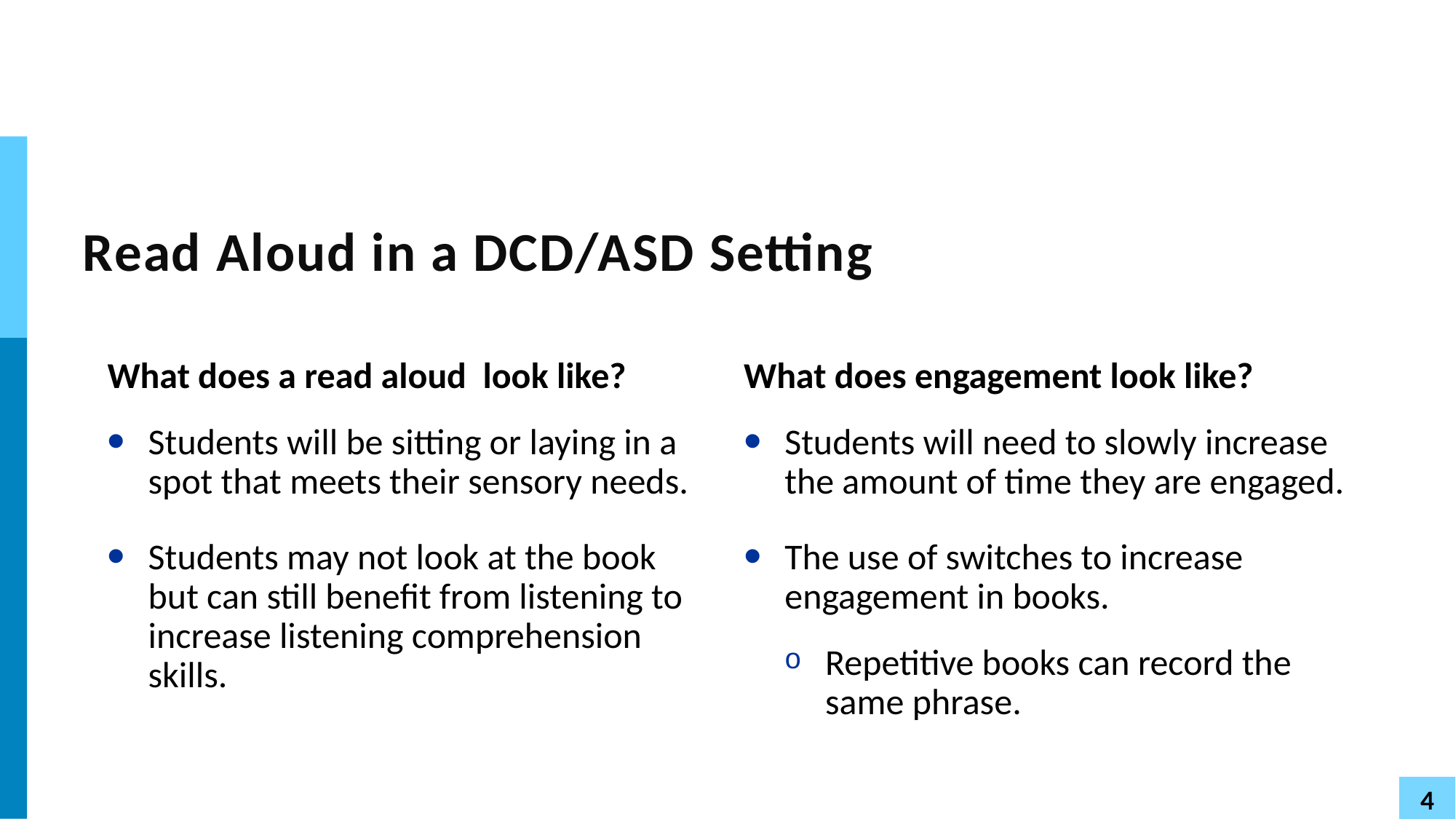

# Read Aloud in a DCD/ASD Setting
What does a read aloud  look like?
What does engagement look like?
Students will be sitting or laying in a spot that meets their sensory needs.
Students may not look at the book but can still benefit from listening to increase listening comprehension skills.
Students will need to slowly increase the amount of time they are engaged.
The use of switches to increase engagement in books.
Repetitive books can record the same phrase.